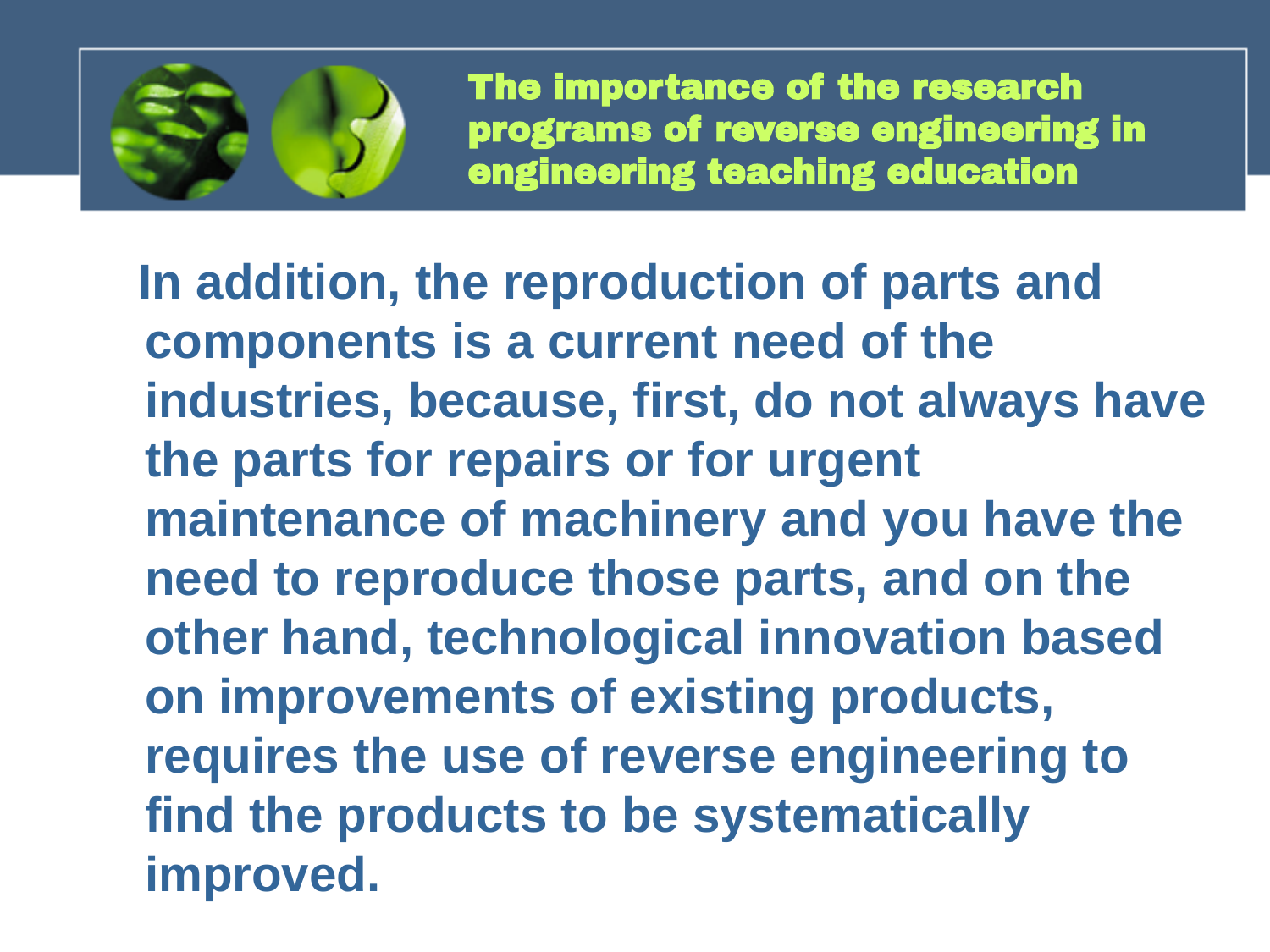

# The importance of the research programs of reverse engineering in engineering teaching education
   In addition, the reproduction of parts and components is a current need of the industries, because, first, do not always have the parts for repairs or for urgent maintenance of machinery and you have the need to reproduce those parts, and on the other hand, technological innovation based on improvements of existing products, requires the use of reverse engineering to find the products to be systematically improved.